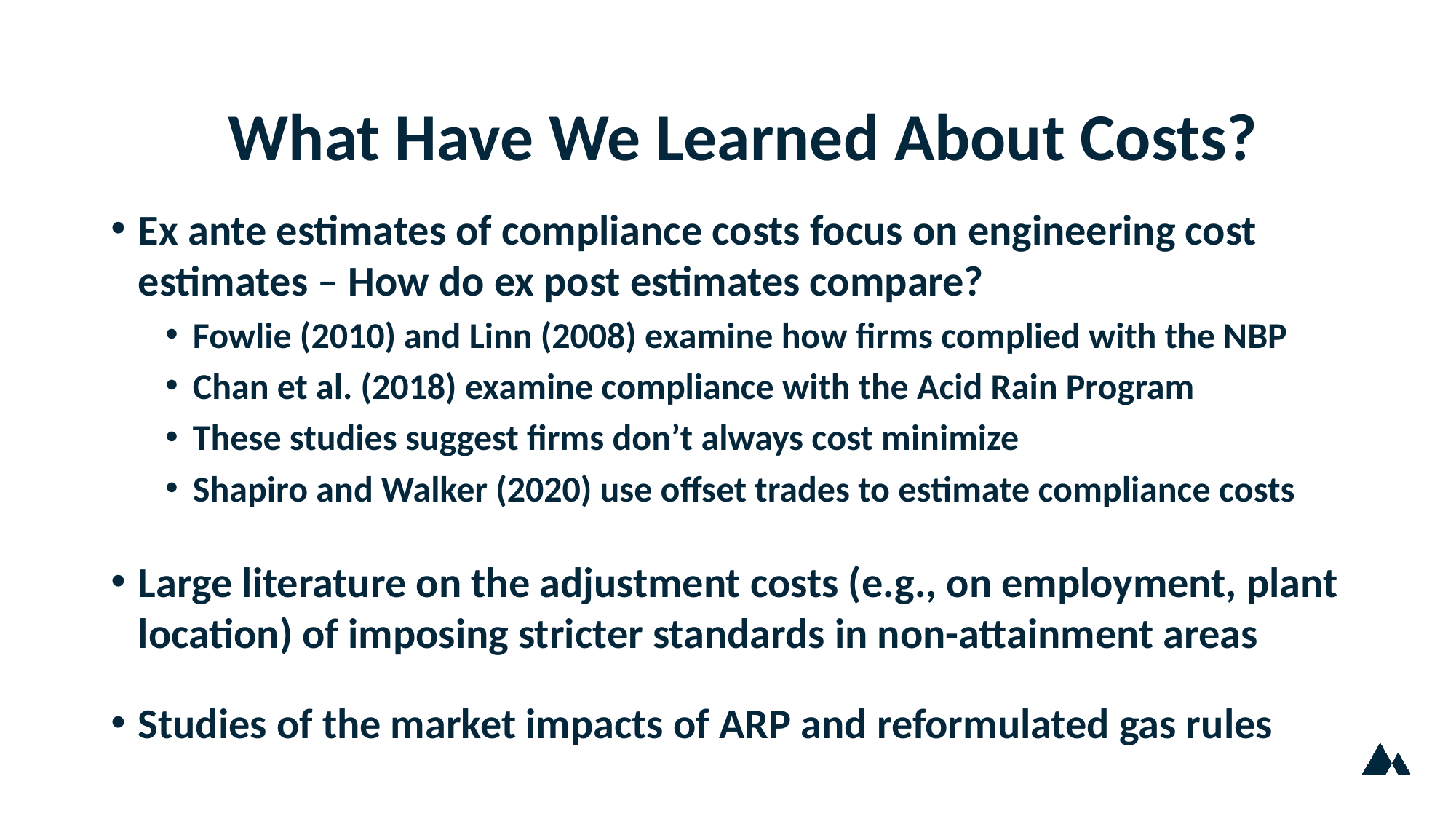

# What Have We Learned About Costs?
Ex ante estimates of compliance costs focus on engineering cost estimates – How do ex post estimates compare?
Fowlie (2010) and Linn (2008) examine how firms complied with the NBP
Chan et al. (2018) examine compliance with the Acid Rain Program
These studies suggest firms don’t always cost minimize
Shapiro and Walker (2020) use offset trades to estimate compliance costs

Large literature on the adjustment costs (e.g., on employment, plant location) of imposing stricter standards in non-attainment areas

Studies of the market impacts of ARP and reformulated gas rules